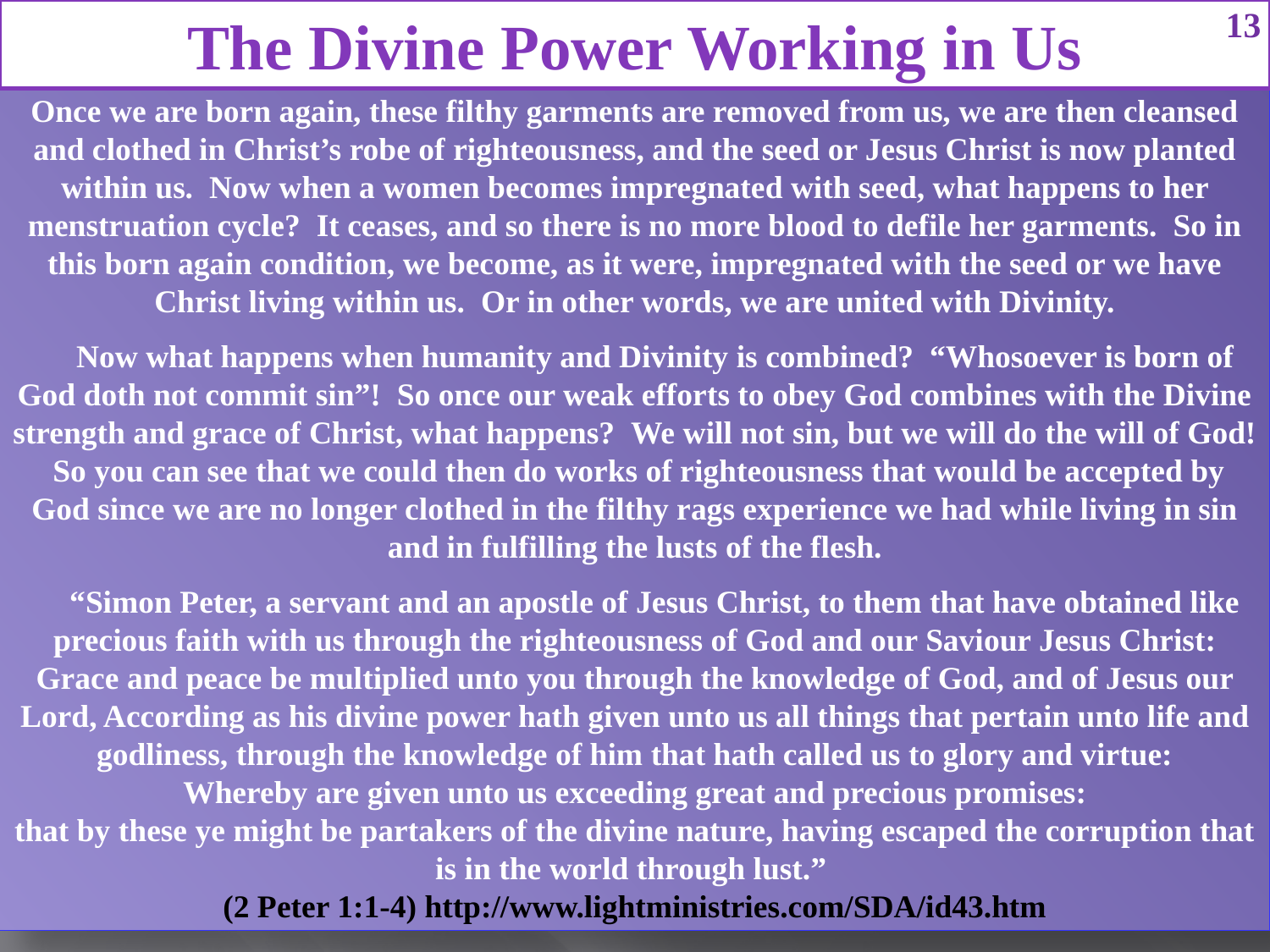

The Divine Power Working in Us
13
Once we are born again, these filthy garments are removed from us, we are then cleansed and clothed in Christ’s robe of righteousness, and the seed or Jesus Christ is now planted within us.  Now when a women becomes impregnated with seed, what happens to her menstruation cycle?  It ceases, and so there is no more blood to defile her garments.  So in this born again condition, we become, as it were, impregnated with the seed or we have Christ living within us.  Or in other words, we are united with Divinity.

     Now what happens when humanity and Divinity is combined?  “Whosoever is born of God doth not commit sin”!  So once our weak efforts to obey God combines with the Divine strength and grace of Christ, what happens?  We will not sin, but we will do the will of God!  So you can see that we could then do works of righteousness that would be accepted by God since we are no longer clothed in the filthy rags experience we had while living in sin and in fulfilling the lusts of the flesh.

     “Simon Peter, a servant and an apostle of Jesus Christ, to them that have obtained like precious faith with us through the righteousness of God and our Saviour Jesus Christ: Grace and peace be multiplied unto you through the knowledge of God, and of Jesus our Lord, According as his divine power hath given unto us all things that pertain unto life and godliness, through the knowledge of him that hath called us to glory and virtue:
 Whereby are given unto us exceeding great and precious promises:
that by these ye might be partakers of the divine nature, having escaped the corruption that is in the world through lust.”
(2 Peter 1:1-4) http://www.lightministries.com/SDA/id43.htm